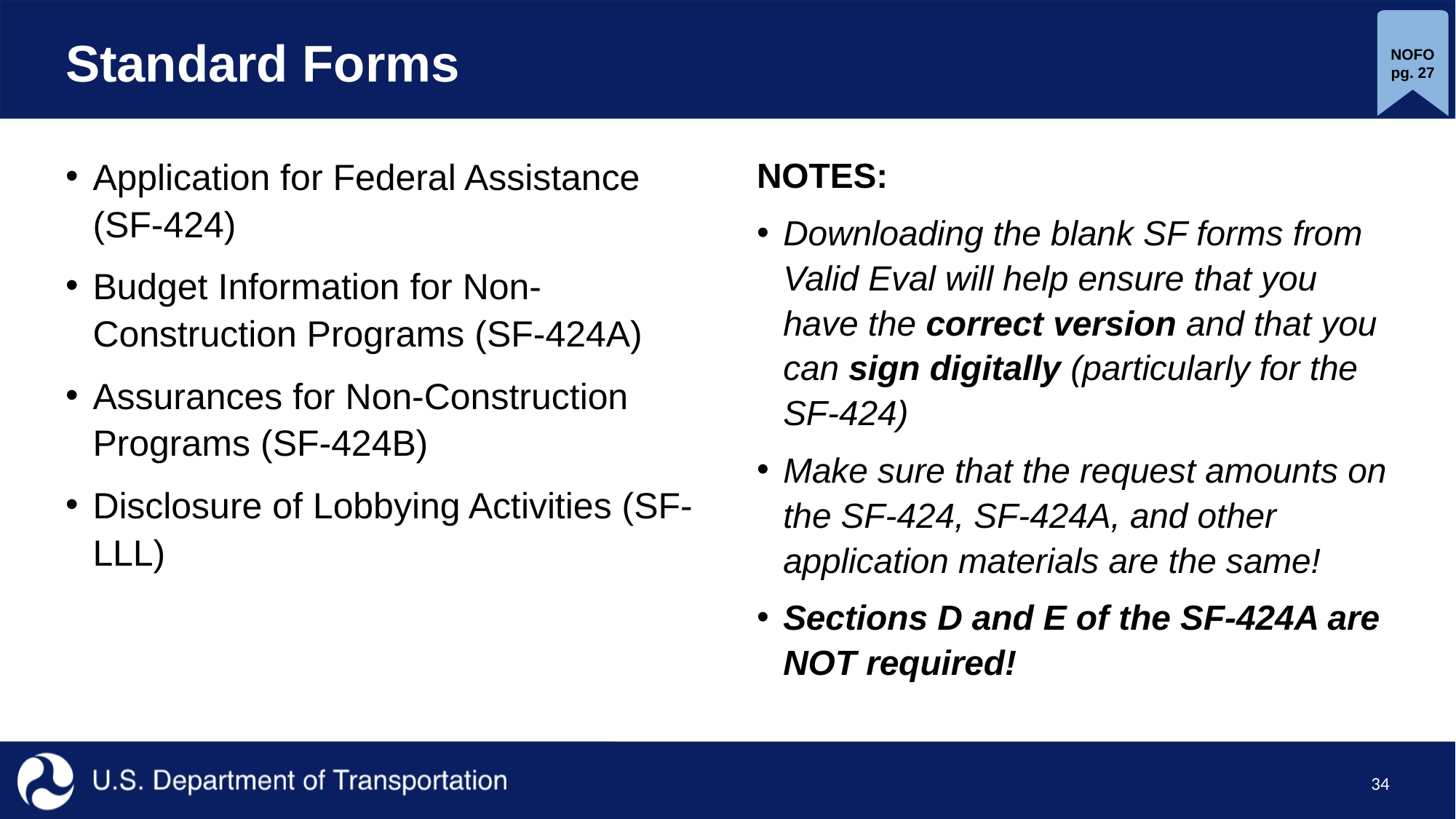

# Standard Forms
NOFO pg. 27
Application for Federal Assistance (SF-424)
Budget Information for Non-Construction Programs (SF-424A)
Assurances for Non-Construction Programs (SF-424B)
Disclosure of Lobbying Activities (SF-LLL)
NOTES:
Downloading the blank SF forms from Valid Eval will help ensure that you have the correct version and that you can sign digitally (particularly for the SF-424)
Make sure that the request amounts on the SF-424, SF-424A, and other application materials are the same!
Sections D and E of the SF-424A are NOT required!